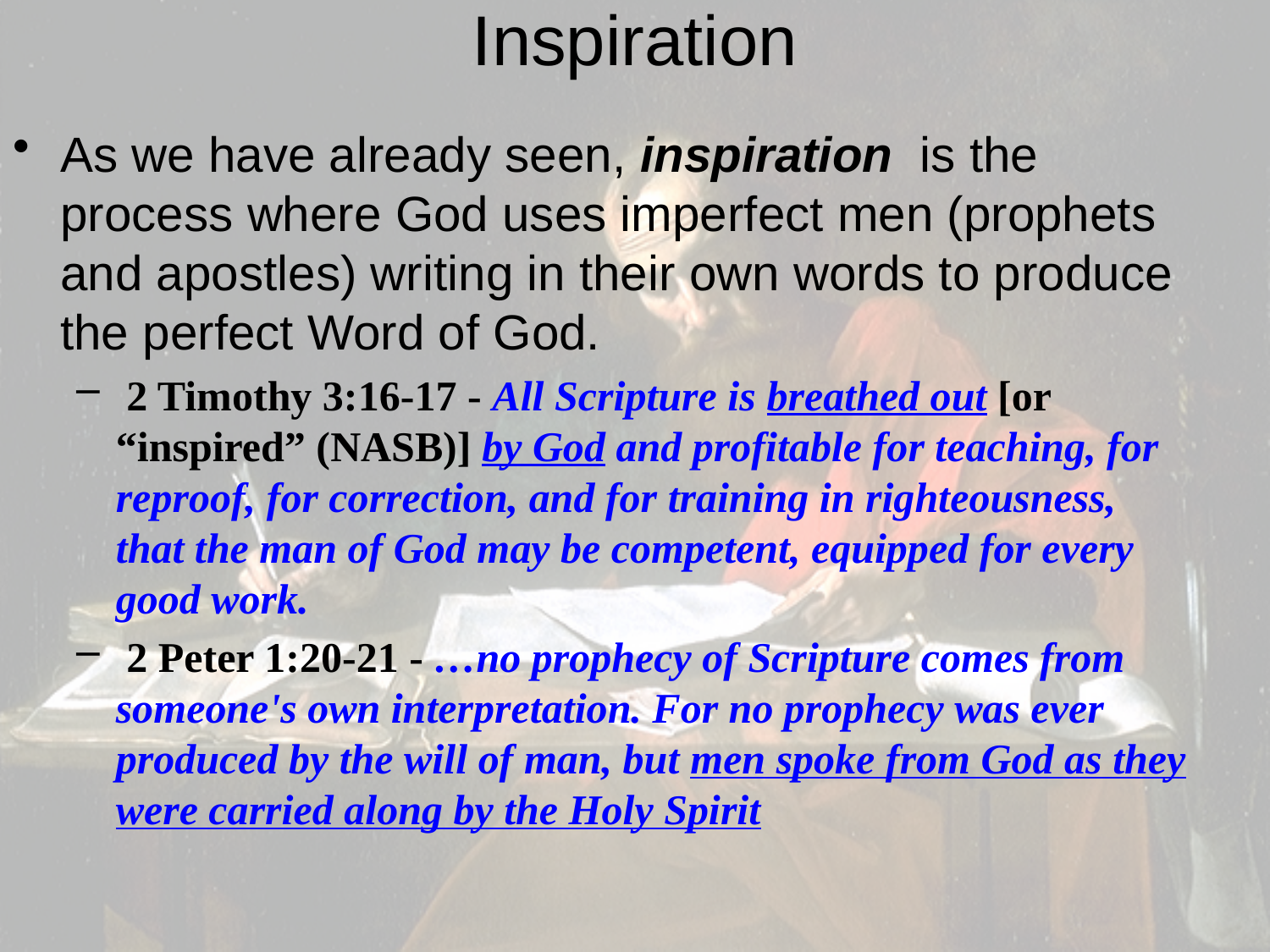

# Inspiration
As we have already seen, inspiration  is the process where God uses imperfect men (prophets and apostles) writing in their own words to produce the perfect Word of God.
 2 Timothy 3:16-17 - All Scripture is breathed out [or “inspired” (NASB)] by God and profitable for teaching, for reproof, for correction, and for training in righteousness, that the man of God may be competent, equipped for every good work.
 2 Peter 1:20-21 - …no prophecy of Scripture comes from someone's own interpretation. For no prophecy was ever produced by the will of man, but men spoke from God as they were carried along by the Holy Spirit